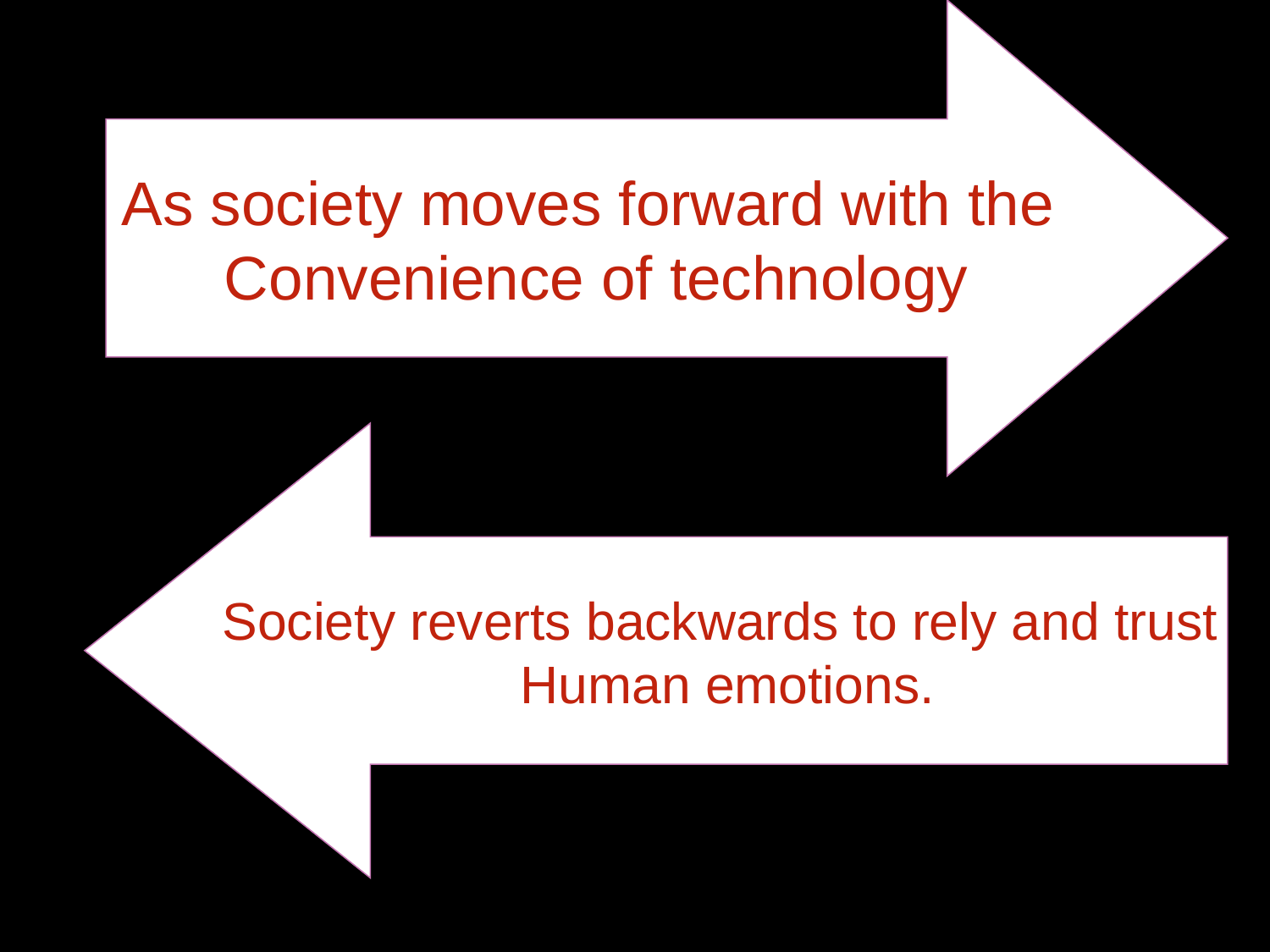

As society moves forward with the
Convenience of technology
Society reverts backwards to rely and trust
Human emotions.